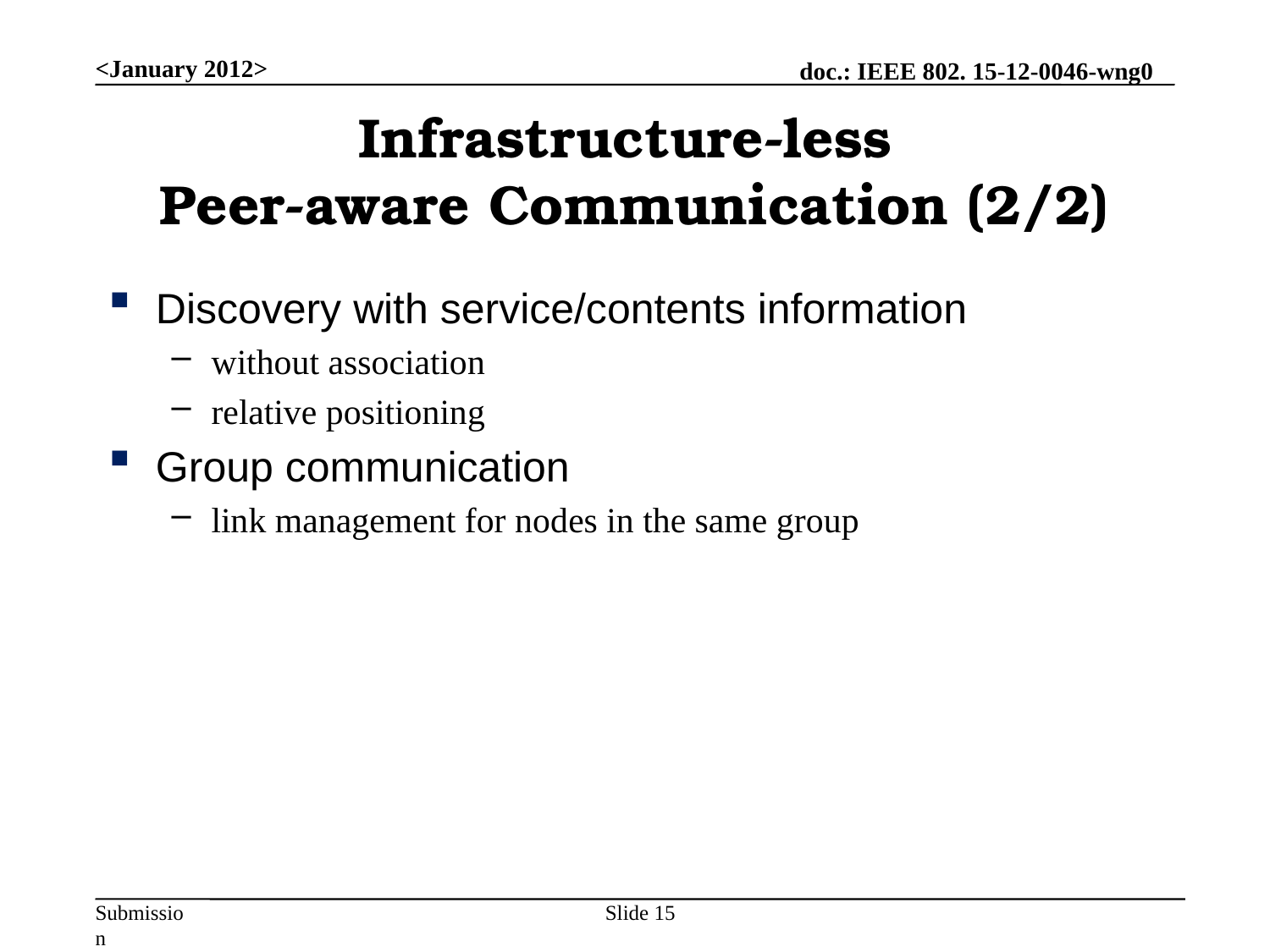

<January 2012>
# Infrastructure-less Peer-aware Communication (2/2)
Discovery with service/contents information
without association
relative positioning
Group communication
link management for nodes in the same group
Slide 15